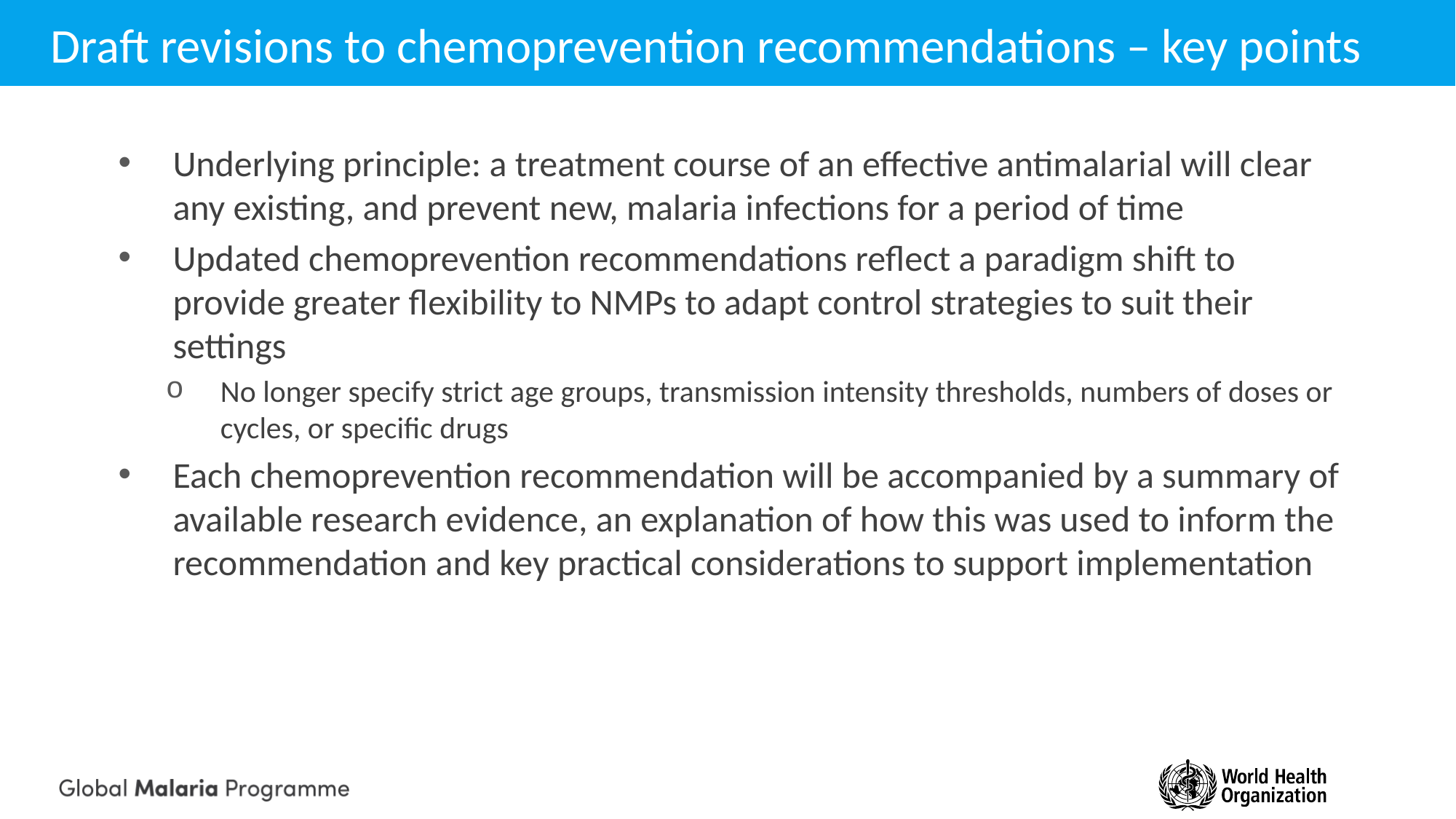

# Draft revisions to chemoprevention recommendations – key points
Underlying principle: a treatment course of an effective antimalarial will clear any existing, and prevent new, malaria infections for a period of time
Updated chemoprevention recommendations reflect a paradigm shift to provide greater flexibility to NMPs to adapt control strategies to suit their settings
No longer specify strict age groups, transmission intensity thresholds, numbers of doses or cycles, or specific drugs
Each chemoprevention recommendation will be accompanied by a summary of available research evidence, an explanation of how this was used to inform the recommendation and key practical considerations to support implementation